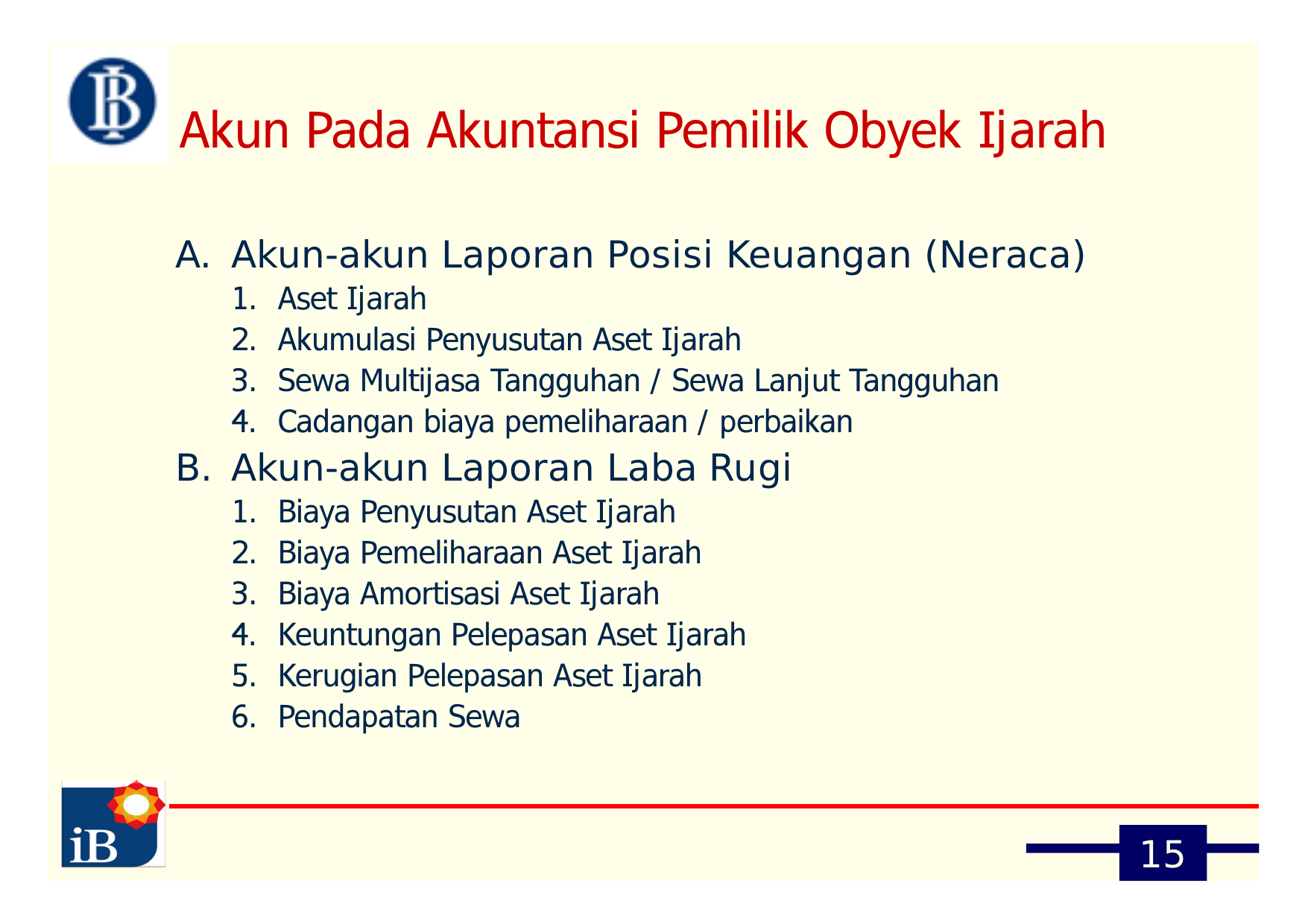

# Akun Pada Akuntansi Pemilik Obyek Ijarah
Akun-akun Laporan Posisi Keuangan (Neraca)
Aset Ijarah
Akumulasi Penyusutan Aset Ijarah
Sewa Multijasa Tangguhan / Sewa Lanjut Tangguhan
Cadangan biaya pemeliharaan / perbaikan
Akun-akun Laporan Laba Rugi
Biaya Penyusutan Aset Ijarah
Biaya Pemeliharaan Aset Ijarah
Biaya Amortisasi Aset Ijarah
Keuntungan Pelepasan Aset Ijarah
Kerugian Pelepasan Aset Ijarah
Pendapatan Sewa

15